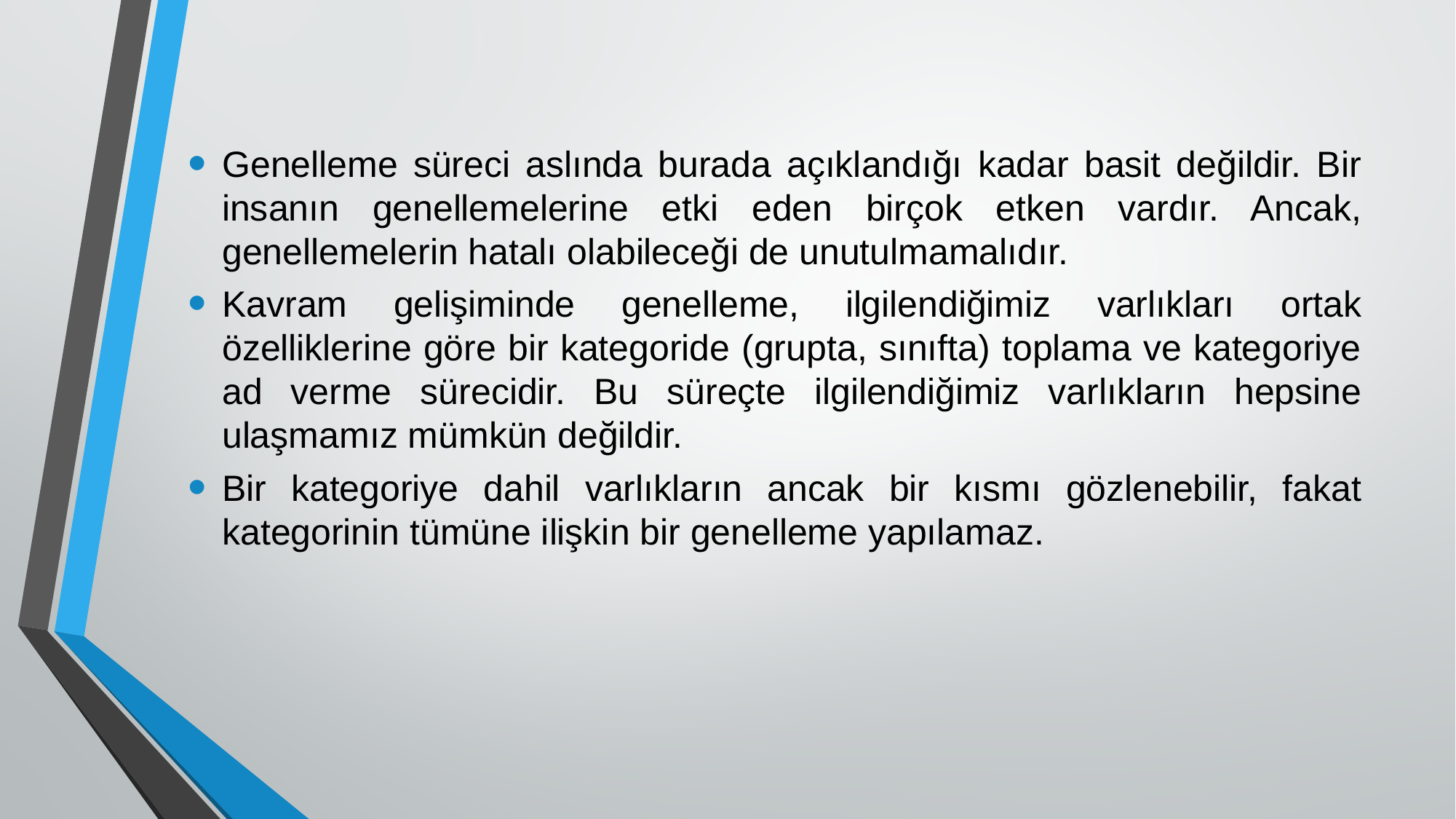

Genelleme süreci aslında burada açıklandığı kadar basit değildir. Bir insanın genellemelerine etki eden birçok etken vardır. Ancak, genellemelerin hatalı olabileceği de unutulmamalıdır.
Kavram gelişiminde genelleme, ilgilendiğimiz varlıkları ortak özelliklerine göre bir kategoride (grupta, sınıfta) toplama ve kategoriye ad verme sürecidir. Bu süreçte ilgilendiğimiz varlıkların hepsine ulaşmamız mümkün değildir.
Bir kategoriye dahil varlıkların ancak bir kısmı gözlenebilir, fakat kategorinin tümüne ilişkin bir genelleme yapılamaz.